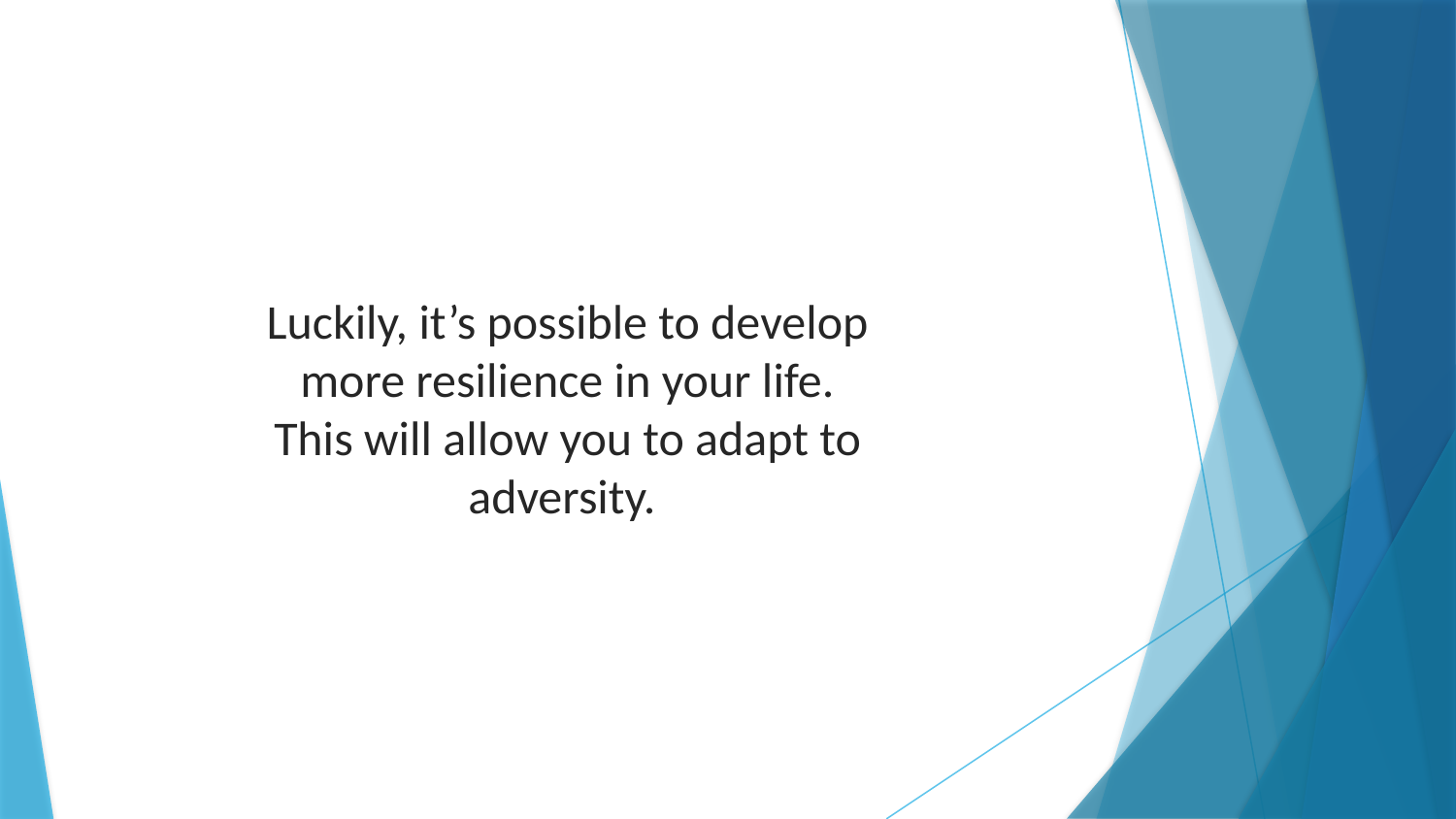

Luckily, it’s possible to develop more resilience in your life. This will allow you to adapt to adversity.